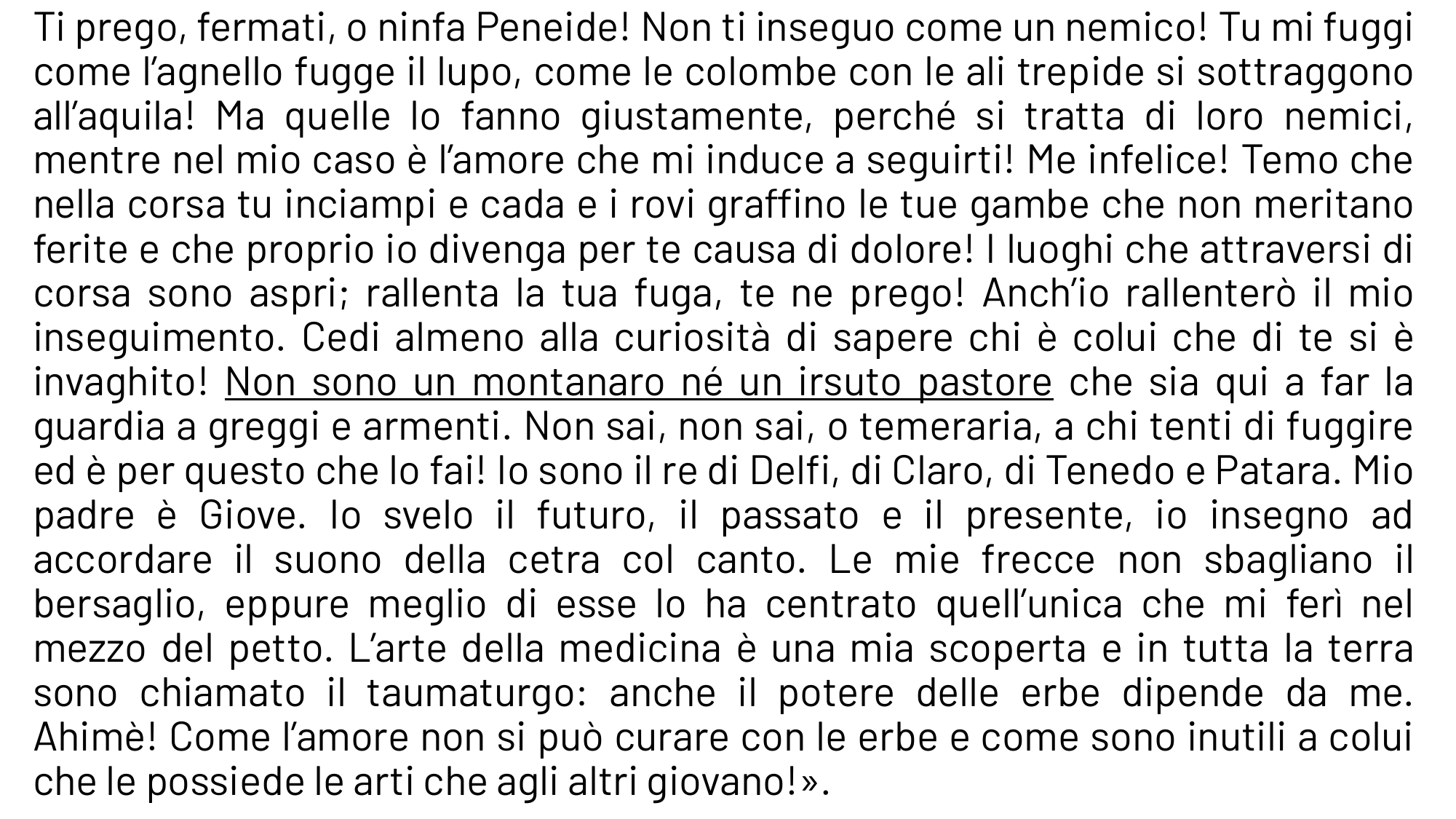

Ti prego, fermati, o ninfa Peneide! Non ti inseguo come un nemico! Tu mi fuggi come l’agnello fugge il lupo, come le colombe con le ali trepide si sottraggono all’aquila! Ma quelle lo fanno giustamente, perché si tratta di loro nemici, mentre nel mio caso è l’amore che mi induce a seguirti! Me infelice! Temo che nella corsa tu inciampi e cada e i rovi graffino le tue gambe che non meritano ferite e che proprio io divenga per te causa di dolore! I luoghi che attraversi di corsa sono aspri; rallenta la tua fuga, te ne prego! Anch’io rallenterò il mio inseguimento. Cedi almeno alla curiosità di sapere chi è colui che di te si è invaghito! Non sono un montanaro né un irsuto pastore che sia qui a far la guardia a greggi e armenti. Non sai, non sai, o temeraria, a chi tenti di fuggire ed è per questo che lo fai! Io sono il re di Delfi, di Claro, di Tenedo e Patara. Mio padre è Giove. Io svelo il futuro, il passato e il presente, io insegno ad accordare il suono della cetra col canto. Le mie frecce non sbagliano il bersaglio, eppure meglio di esse lo ha centrato quell’unica che mi ferì nel mezzo del petto. L’arte della medicina è una mia scoperta e in tutta la terra sono chiamato il taumaturgo: anche il potere delle erbe dipende da me. Ahimè! Come l’amore non si può curare con le erbe e come sono inutili a colui che le possiede le arti che agli altri giovano!».